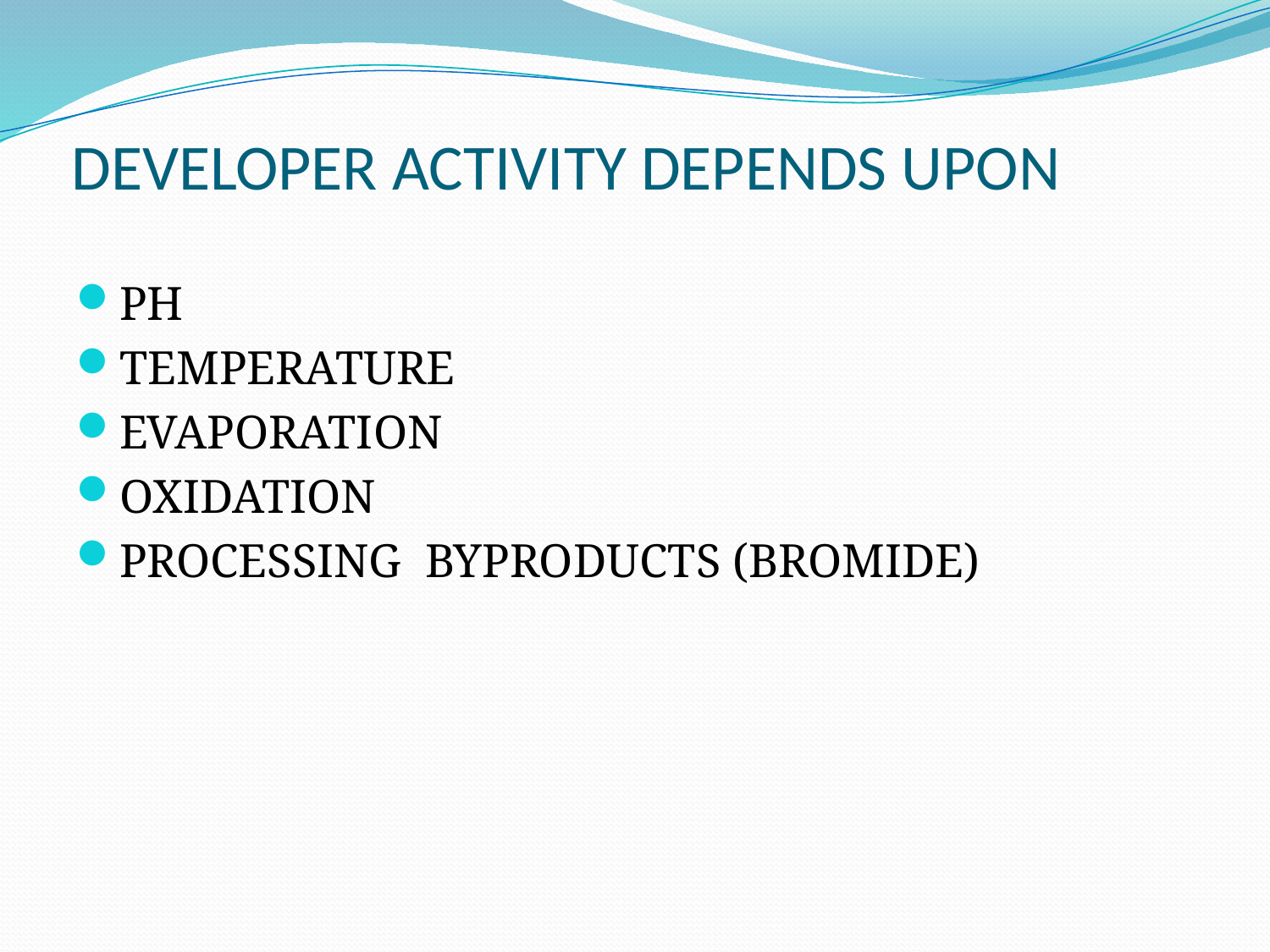

# DEVELOPER ACTIVITY DEPENDS UPON
PH
TEMPERATURE
EVAPORATION
OXIDATION
PROCESSING  BYPRODUCTS (BROMIDE)